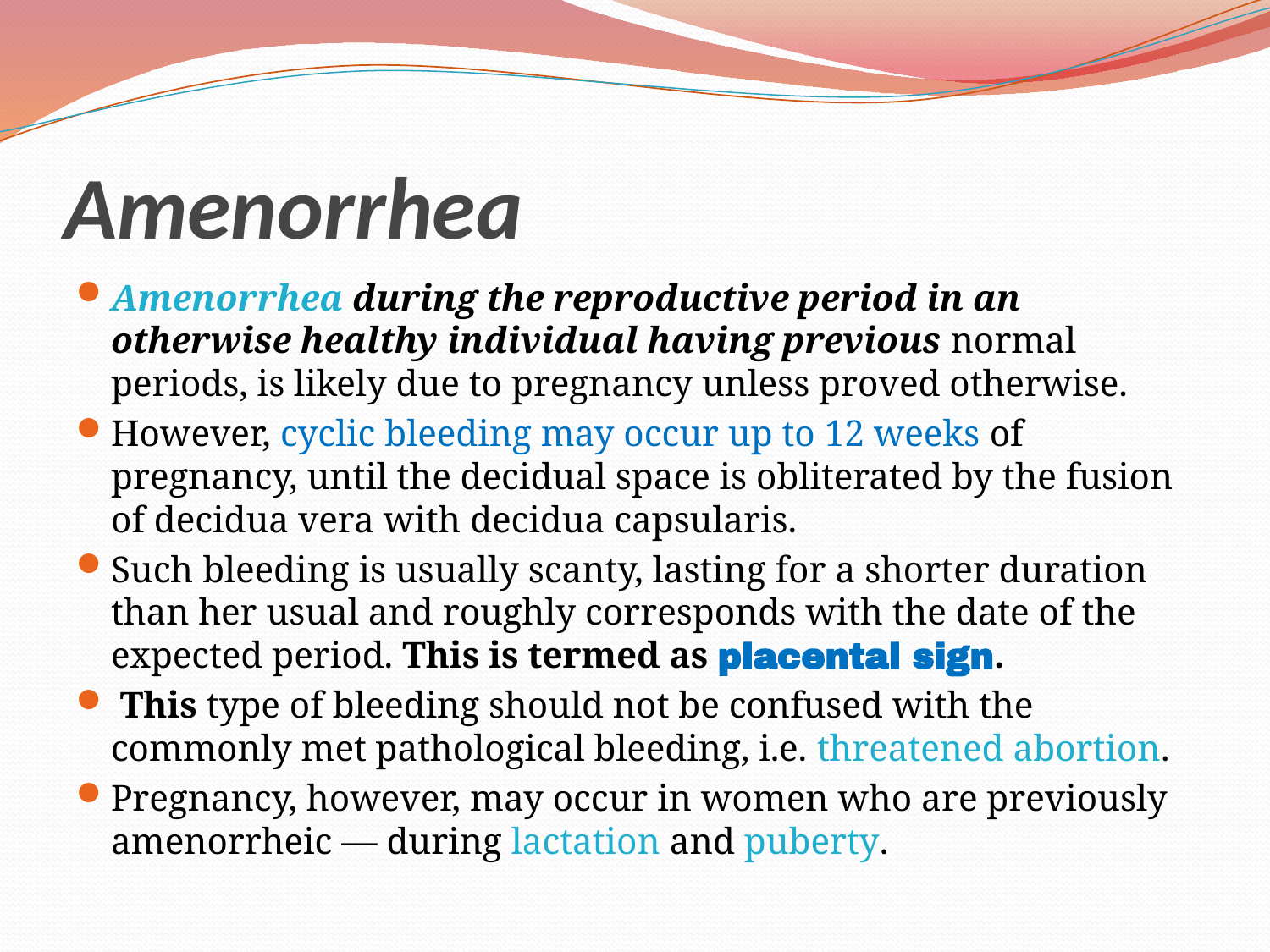

# Amenorrhea
Amenorrhea during the reproductive period in an otherwise healthy individual having previous normal periods, is likely due to pregnancy unless proved otherwise.
However, cyclic bleeding may occur up to 12 weeks of pregnancy, until the decidual space is obliterated by the fusion of decidua vera with decidua capsularis.
Such bleeding is usually scanty, lasting for a shorter duration than her usual and roughly corresponds with the date of the expected period. This is termed as placental sign.
 This type of bleeding should not be confused with the commonly met pathological bleeding, i.e. threatened abortion.
Pregnancy, however, may occur in women who are previously amenorrheic — during lactation and puberty.